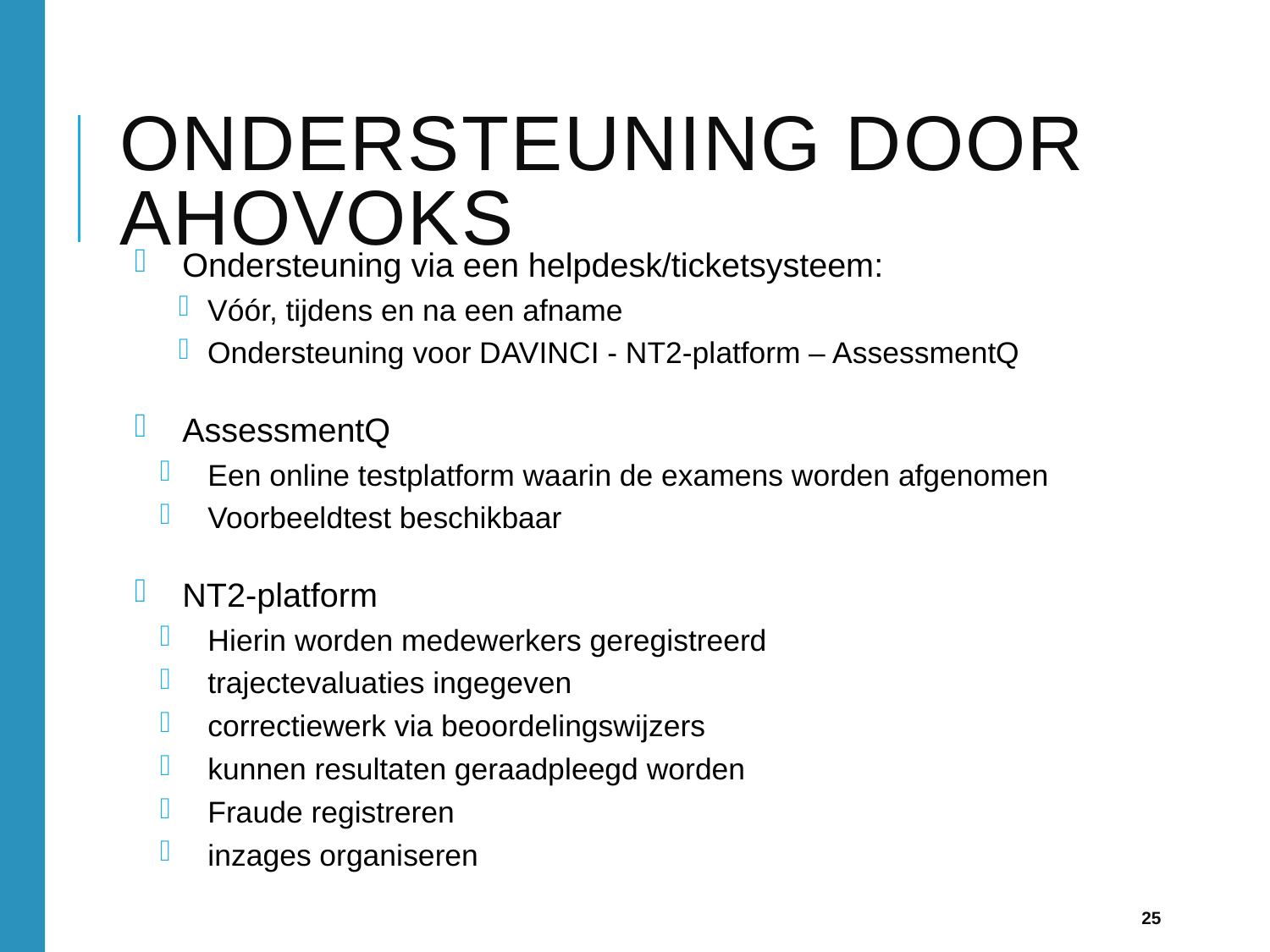

# Ondersteuning door AHOVOKS
Ondersteuning via een helpdesk/ticketsysteem:
Vóór, tijdens en na een afname
Ondersteuning voor DAVINCI - NT2-platform – AssessmentQ
AssessmentQ
Een online testplatform waarin de examens worden afgenomen
Voorbeeldtest beschikbaar
NT2-platform
Hierin worden medewerkers geregistreerd
trajectevaluaties ingegeven
correctiewerk via beoordelingswijzers
kunnen resultaten geraadpleegd worden
Fraude registreren
inzages organiseren
25